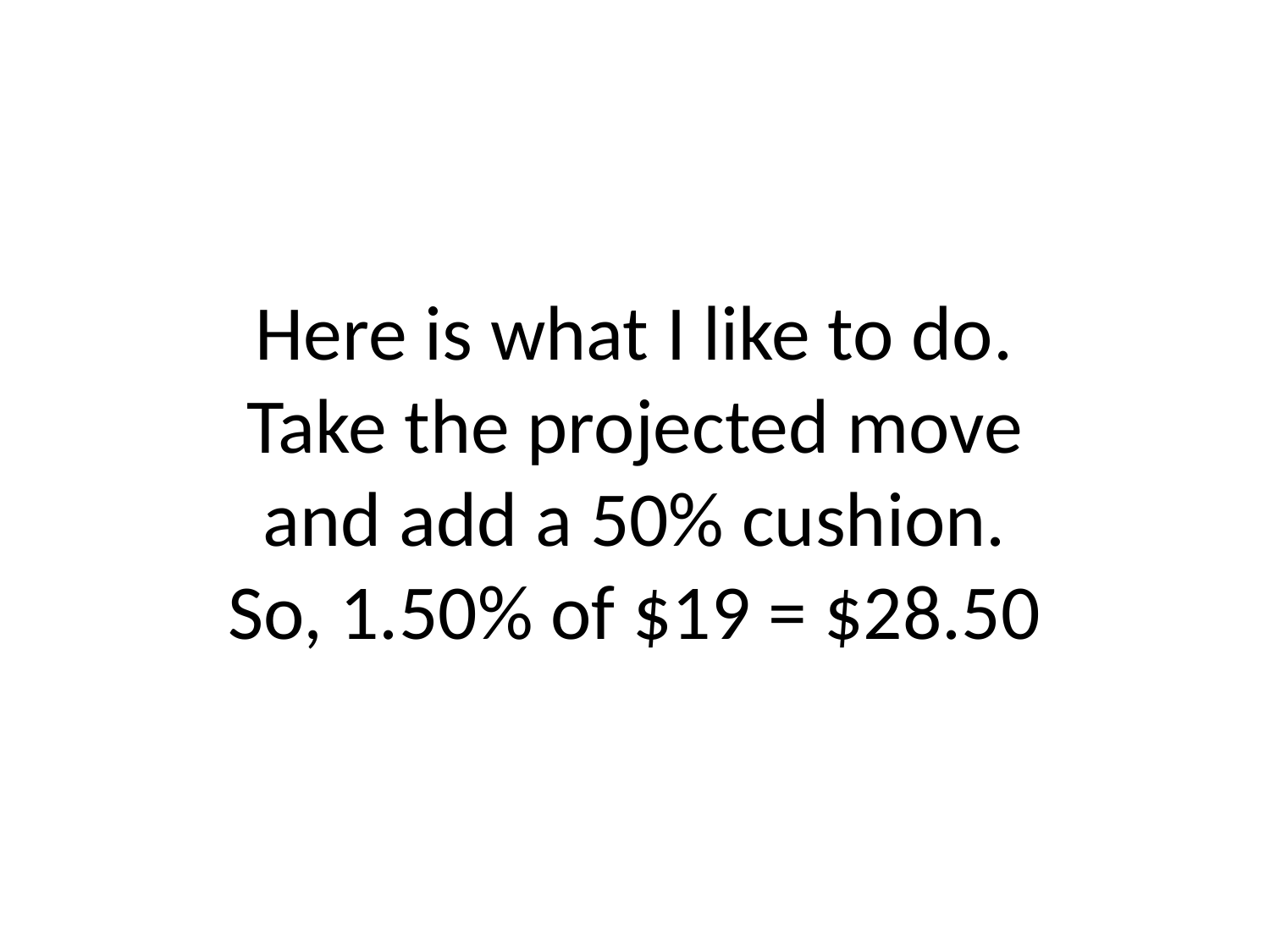

# Here is what I like to do. Take the projected move and add a 50% cushion. So, 1.50% of $19 = $28.50